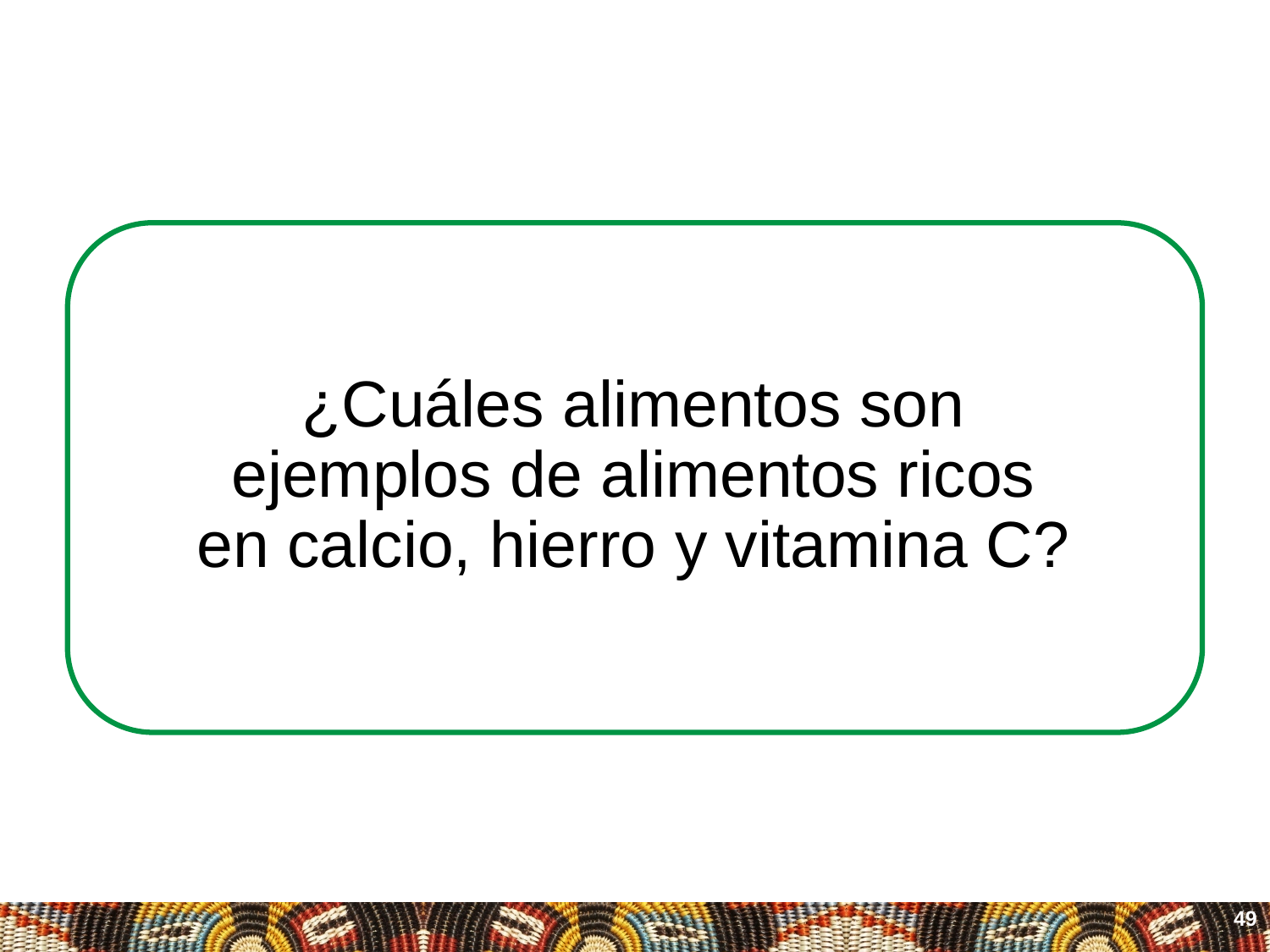

# ¿Cuáles alimentos son ejemplos de alimentos ricos en calcio, hierro y vitamina C?
49